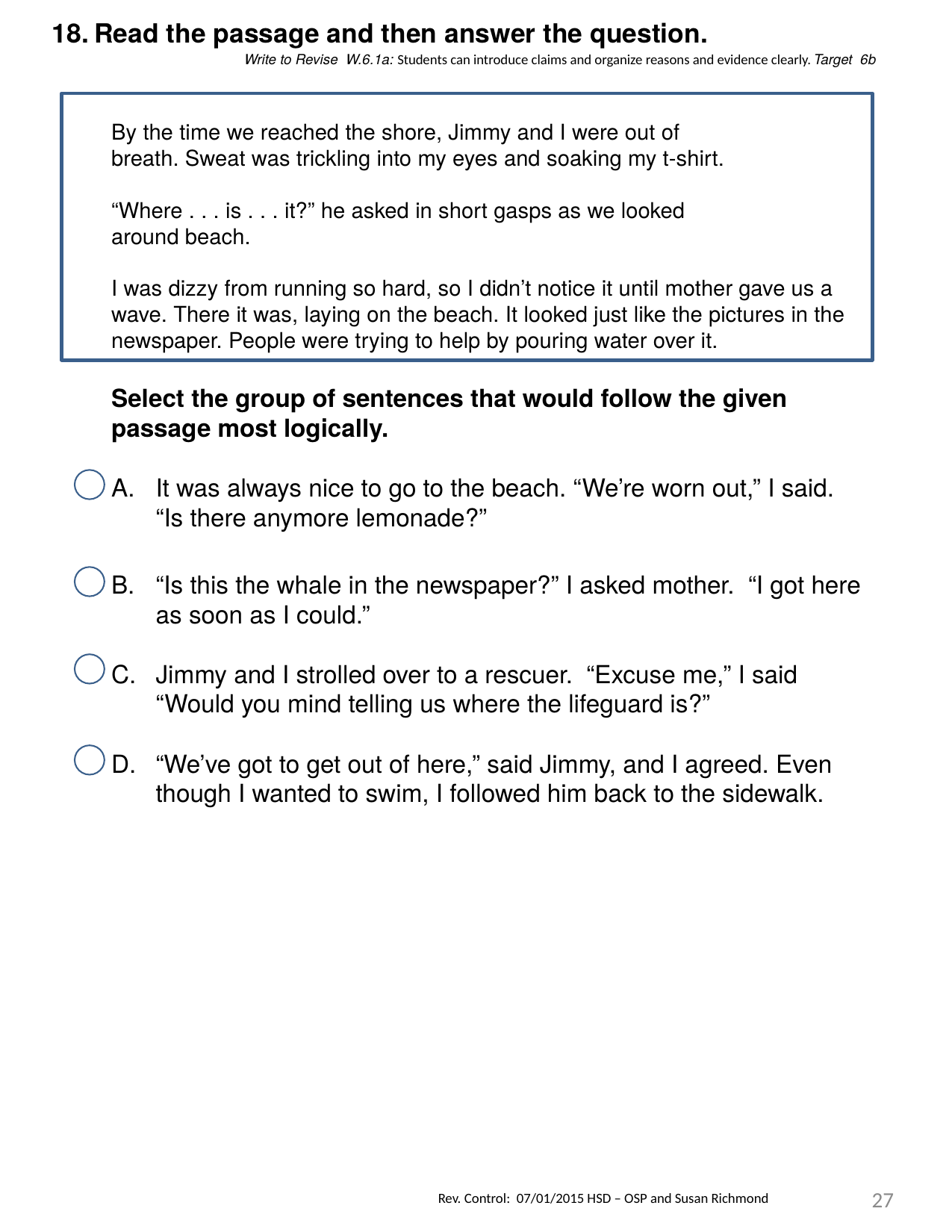

Read the passage and then answer the question.
Write to Revise  W.6.1a: Students can introduce claims and organize reasons and evidence clearly. Target  6b

By the time we reached the shore, Jimmy and I were out of
breath. Sweat was trickling into my eyes and soaking my t-shirt.

“Where . . . is . . . it?” he asked in short gasps as we looked
around beach.

I was dizzy from running so hard, so I didn’t notice it until mother gave us a wave. There it was, laying on the beach. It looked just like the pictures in the newspaper. People were trying to help by pouring water over it.

Select the group of sentences that would follow the given passage most logically.

It was always nice to go to the beach. “We’re worn out,” I said.  “Is there anymore lemonade?”

“Is this the whale in the newspaper?” I asked mother.  “I got here as soon as I could.”

Jimmy and I strolled over to a rescuer.  “Excuse me,” I said “Would you mind telling us where the lifeguard is?”

“We’ve got to get out of here,” said Jimmy, and I agreed. Even though I wanted to swim, I followed him back to the sidewalk.

27